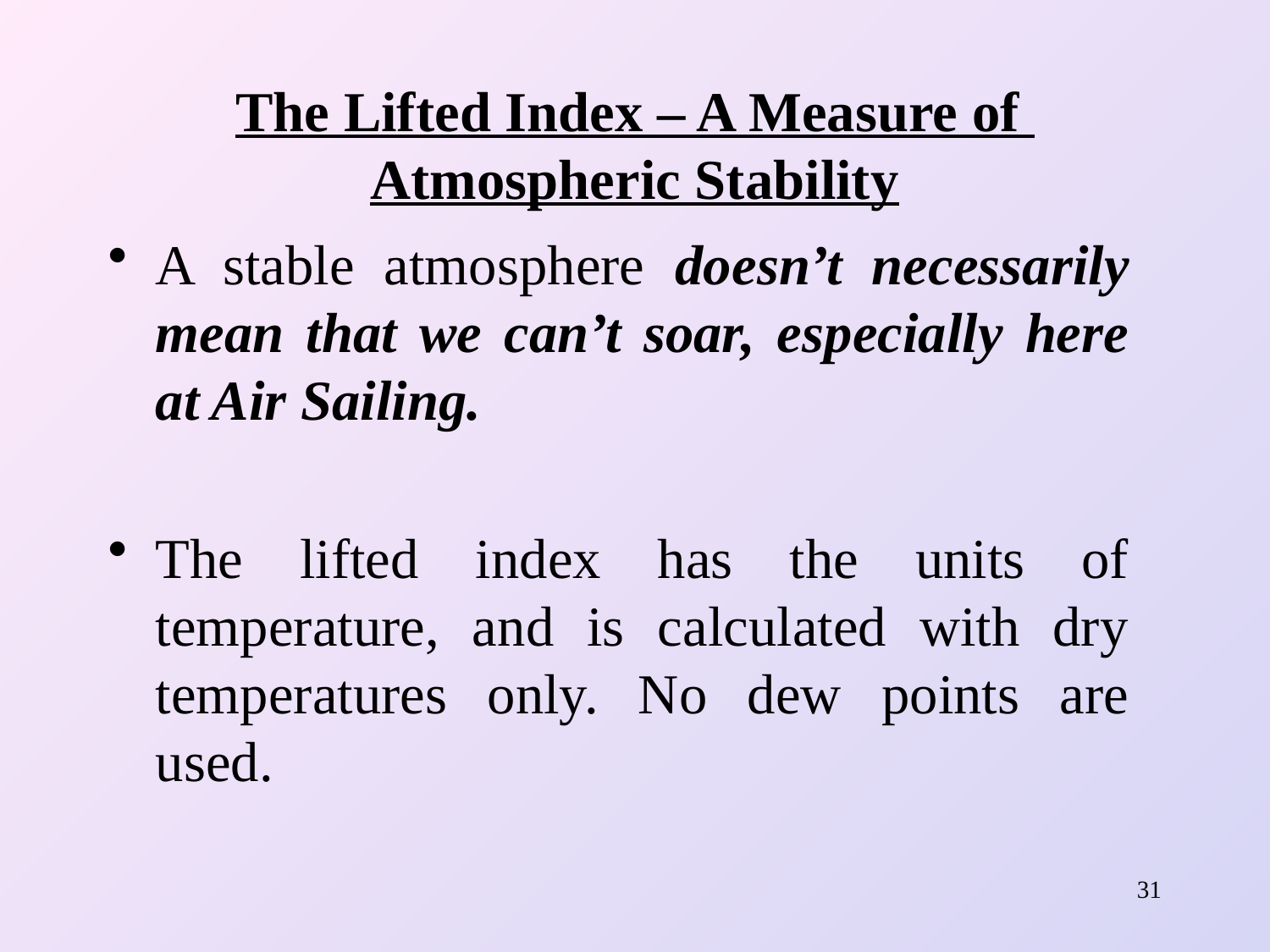

# The Lifted Index – A Measure of Atmospheric Stability
A stable atmosphere doesn’t necessarily mean that we can’t soar, especially here at Air Sailing.

The lifted index has the units of temperature, and is calculated with dry temperatures only. No dew points are used.
31